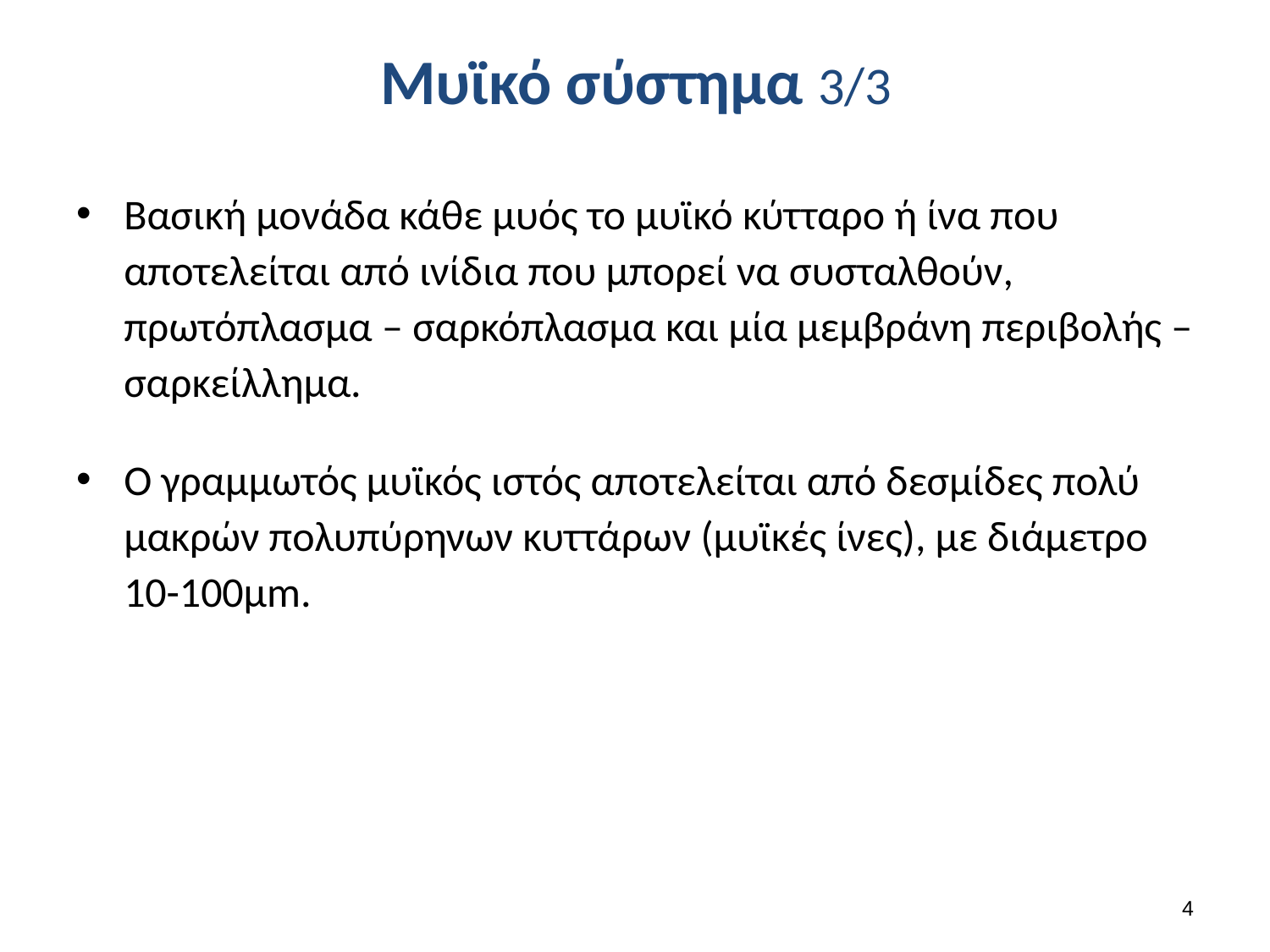

# Μυϊκό σύστημα 3/3
Βασική μονάδα κάθε μυός το μυϊκό κύτταρο ή ίνα που αποτελείται από ινίδια που μπορεί να συσταλθούν, πρωτόπλασμα – σαρκόπλασμα και μία μεμβράνη περιβολής – σαρκείλλημα.
Ο γραμμωτός μυϊκός ιστός αποτελείται από δεσμίδες πολύ μακρών πολυπύρηνων κυττάρων (μυϊκές ίνες), με διάμετρο 10-100μm.
4